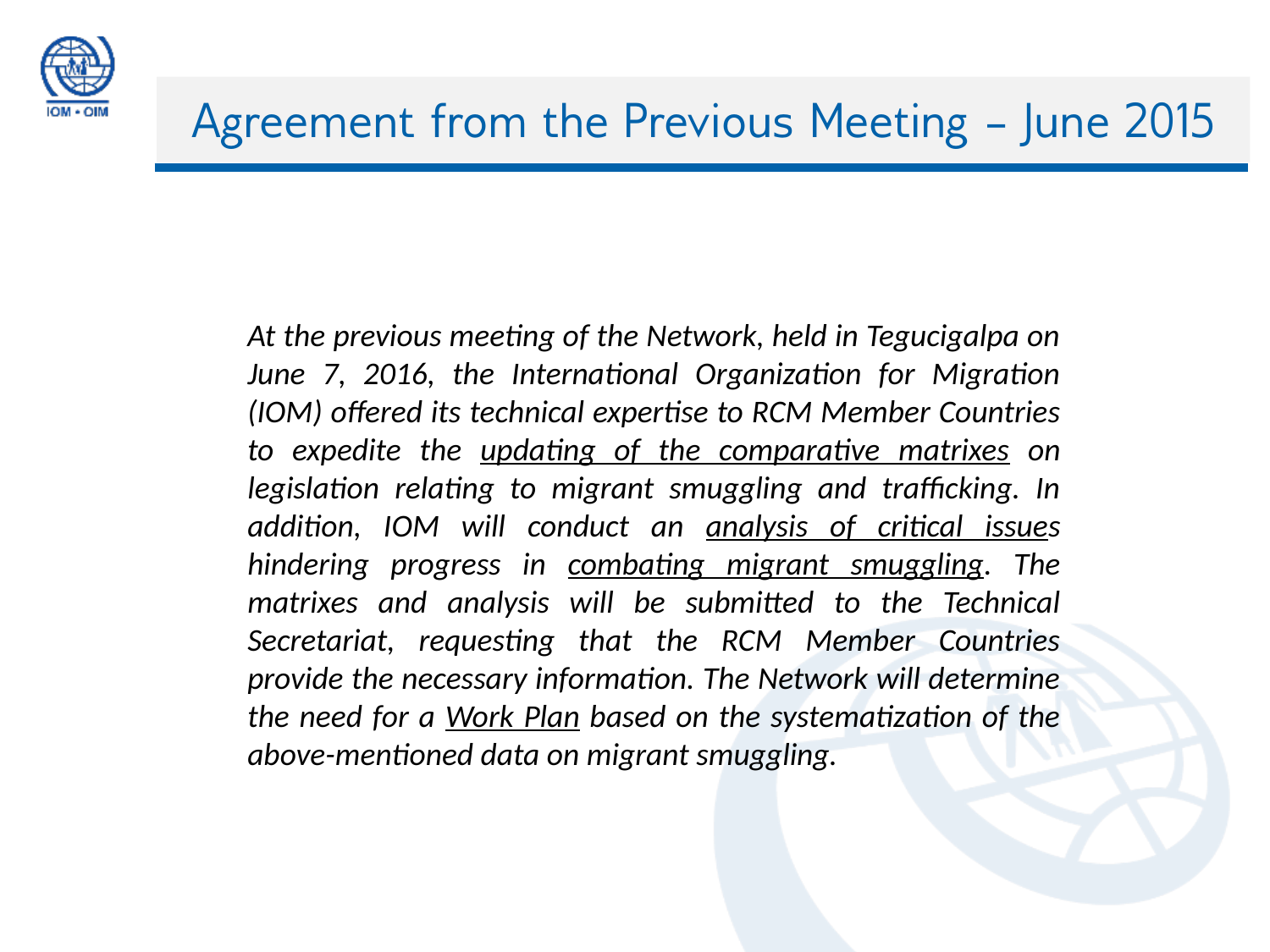

# Agreement from the Previous Meeting – June 2015

At the previous meeting of the Network, held in Tegucigalpa on June 7, 2016, the International Organization for Migration (IOM) offered its technical expertise to RCM Member Countries to expedite the updating of the comparative matrixes on legislation relating to migrant smuggling and trafficking. In addition, IOM will conduct an analysis of critical issues hindering progress in combating migrant smuggling. The matrixes and analysis will be submitted to the Technical Secretariat, requesting that the RCM Member Countries provide the necessary information. The Network will determine the need for a Work Plan based on the systematization of the above-mentioned data on migrant smuggling.